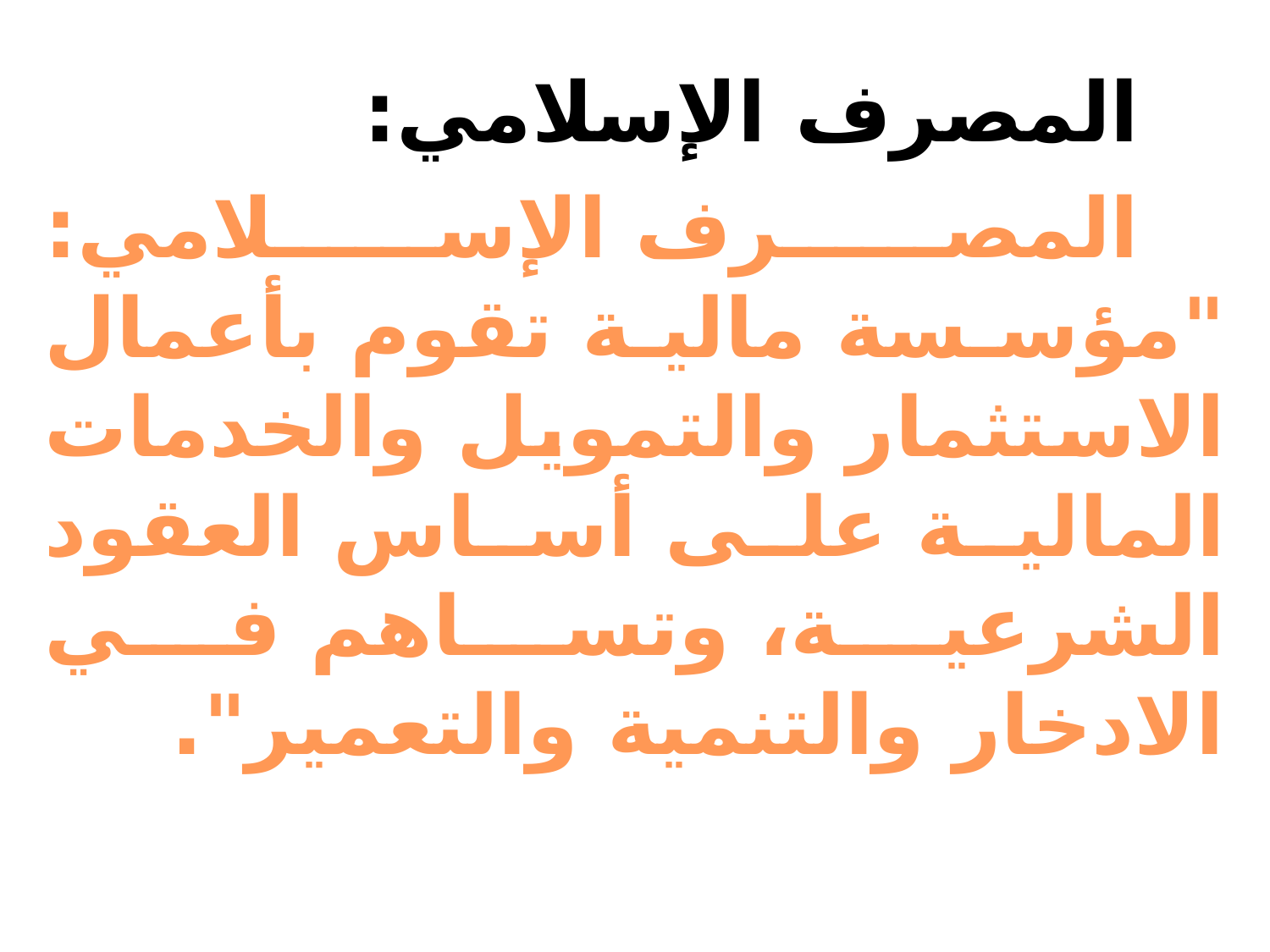

المصرف الإسلامي:
   المصرف الإسلامي: "مؤسسة مالية تقوم بأعمال الاستثمار والتمويل والخدمات المالية على أساس العقود الشرعية، وتساهم في الادخار والتنمية والتعمير".